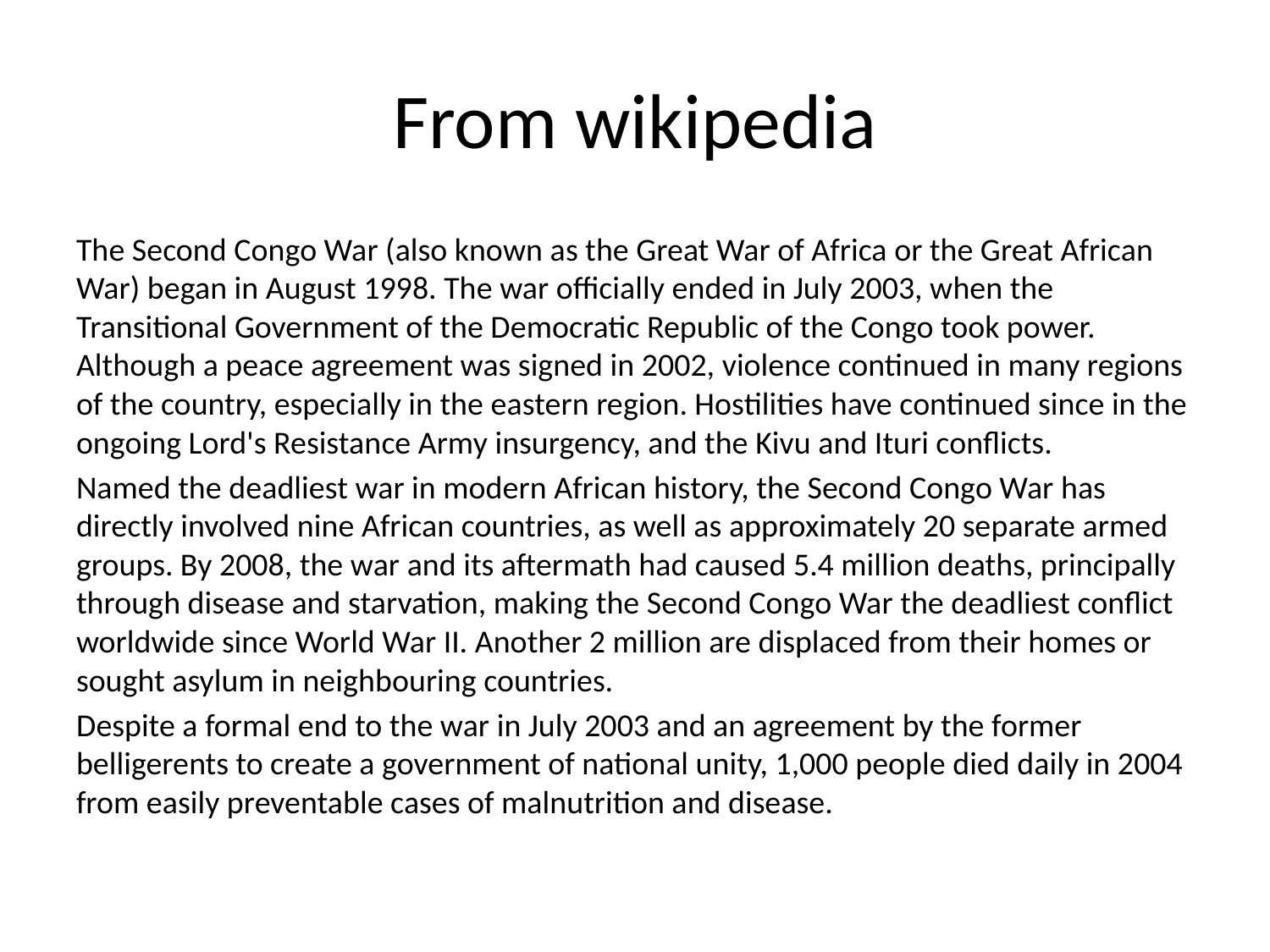

# From wikipedia
The Second Congo War (also known as the Great War of Africa or the Great African War) began in August 1998. The war officially ended in July 2003, when the Transitional Government of the Democratic Republic of the Congo took power. Although a peace agreement was signed in 2002, violence continued in many regions of the country, especially in the eastern region. Hostilities have continued since in the ongoing Lord's Resistance Army insurgency, and the Kivu and Ituri conflicts.
Named the deadliest war in modern African history, the Second Congo War has directly involved nine African countries, as well as approximately 20 separate armed groups. By 2008, the war and its aftermath had caused 5.4 million deaths, principally through disease and starvation, making the Second Congo War the deadliest conflict worldwide since World War II. Another 2 million are displaced from their homes or sought asylum in neighbouring countries.
Despite a formal end to the war in July 2003 and an agreement by the former belligerents to create a government of national unity, 1,000 people died daily in 2004 from easily preventable cases of malnutrition and disease.